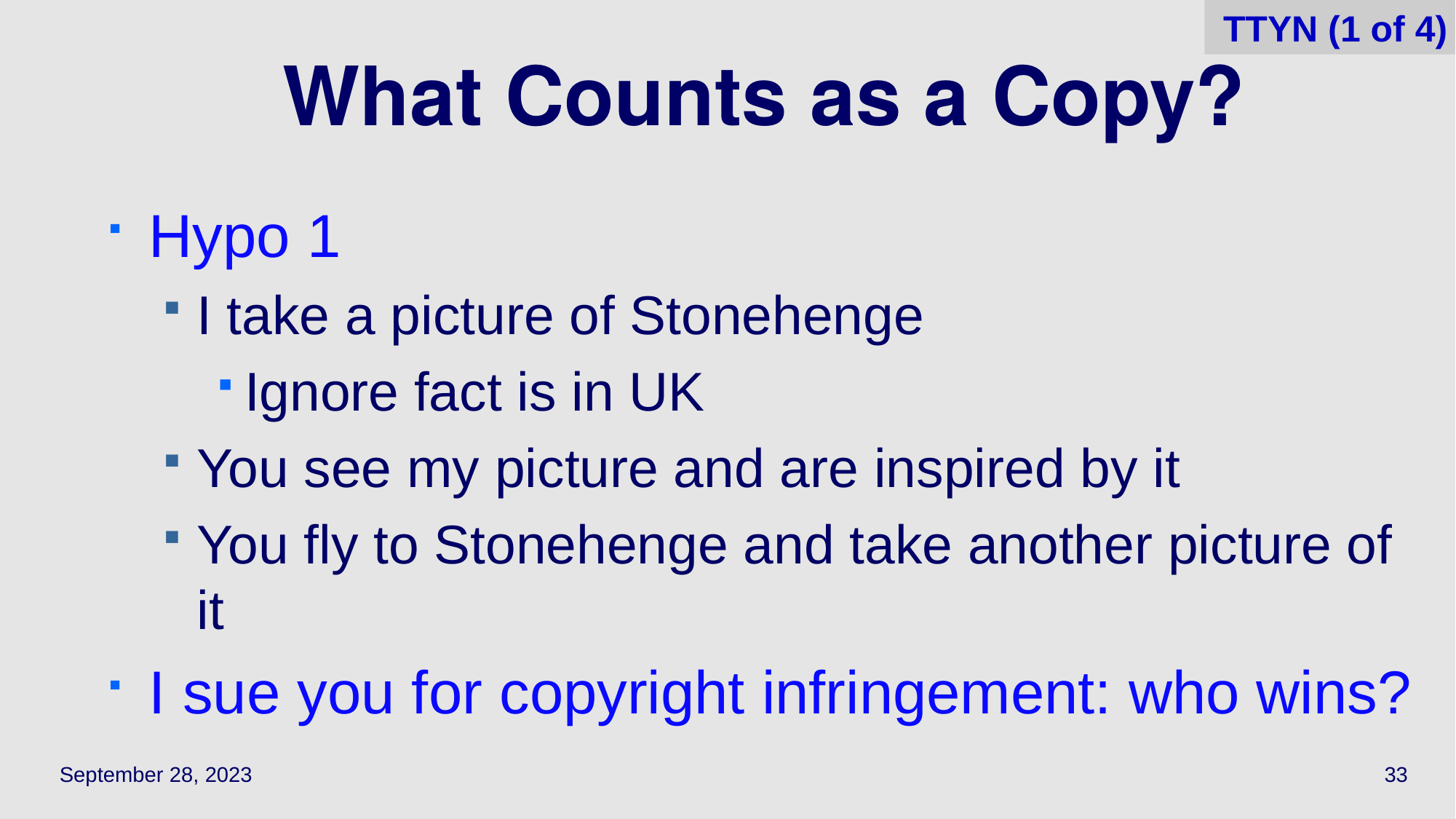

TTYN (1 of 4)
# What Counts as a Copy?
Hypo 1
I take a picture of Stonehenge
Ignore fact is in UK
You see my picture and are inspired by it
You fly to Stonehenge and take another picture of it
I sue you for copyright infringement: who wins?
September 28, 2023
33